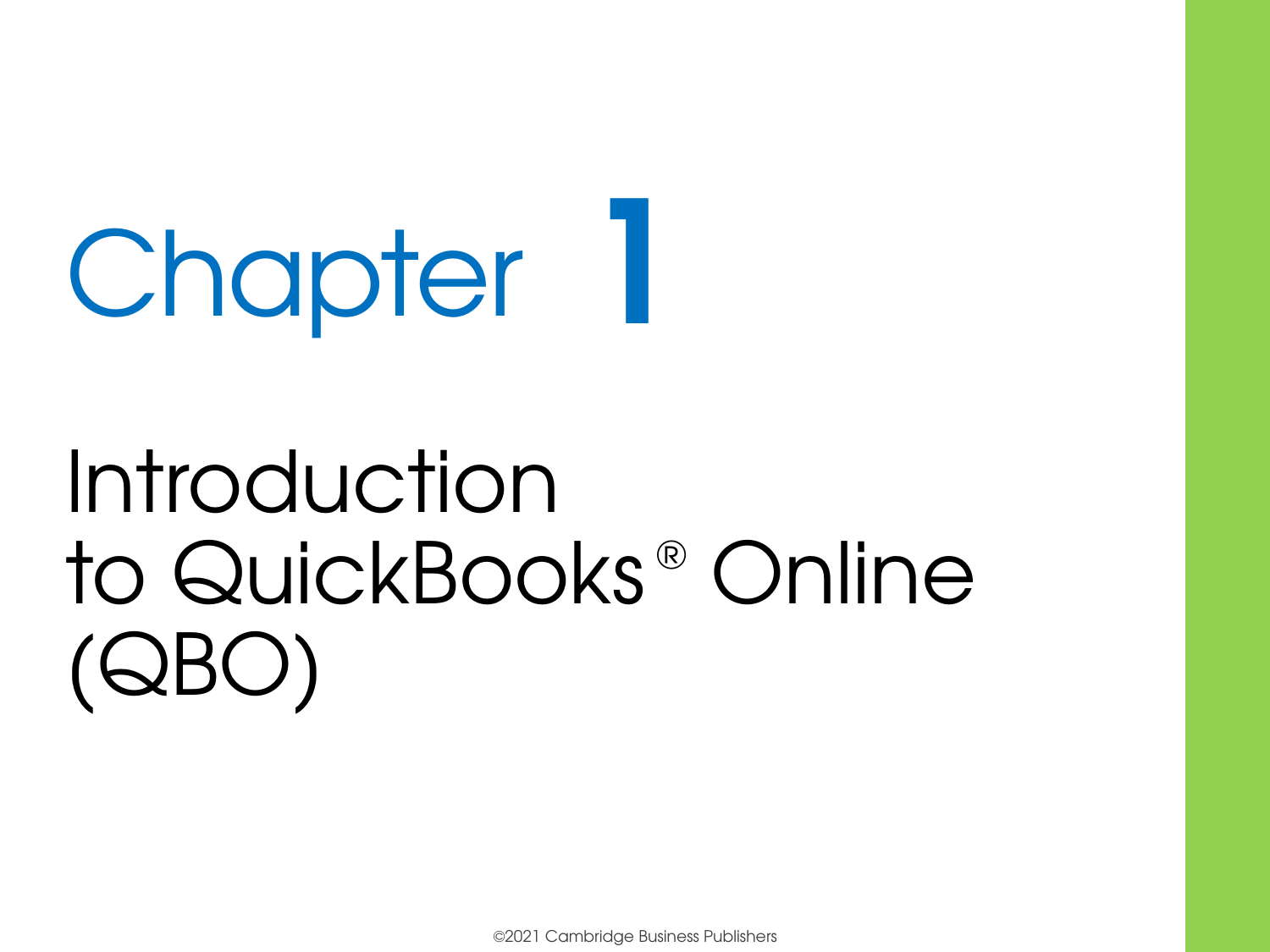

1
# Introduction to QuickBooks ® Online (QBO)
©2021 Cambridge Business Publishers